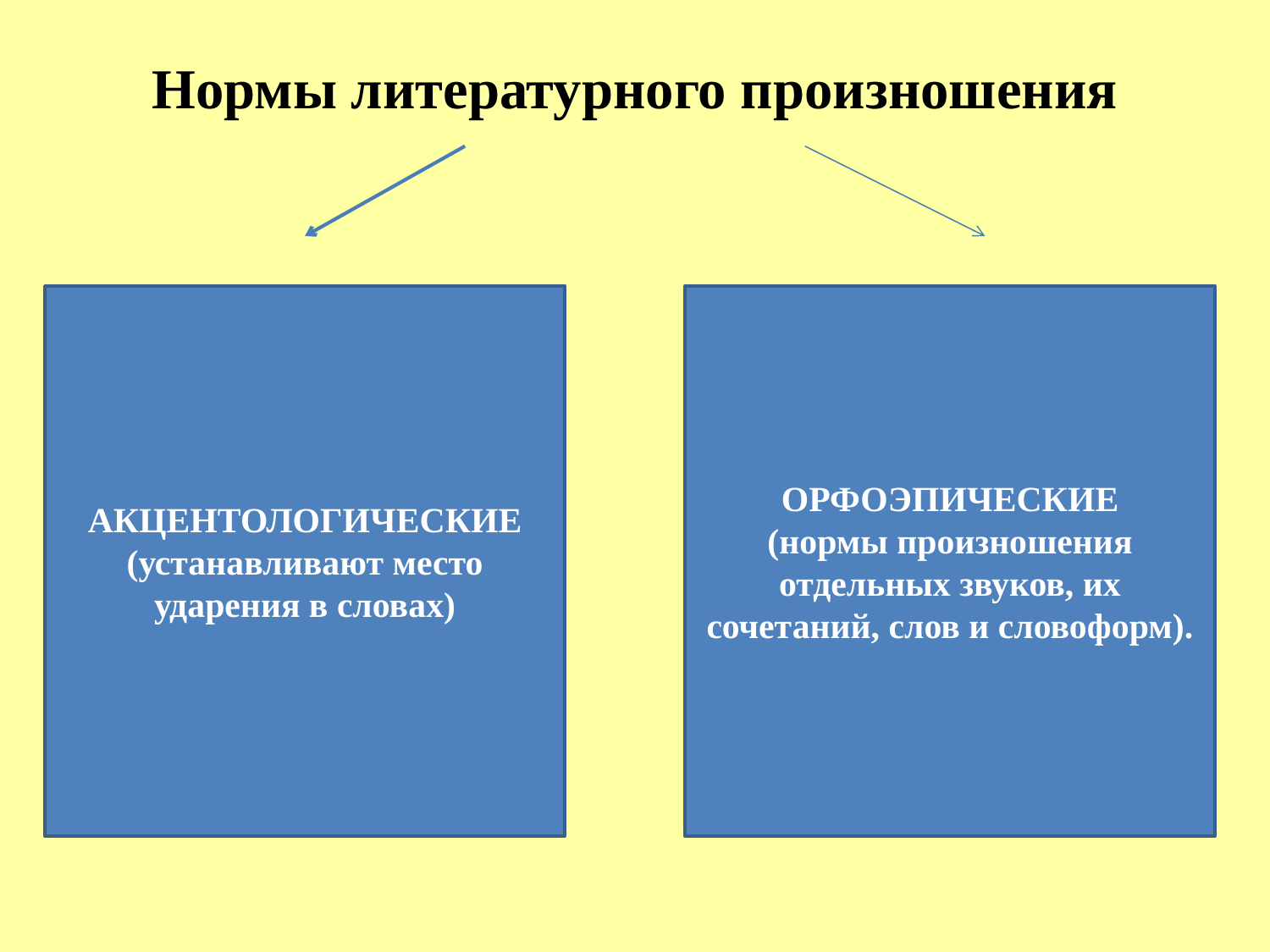

Нормы литературного произношения

АКЦЕНТОЛОГИЧЕСКИЕ
(устанавливают место ударения в словах)
ОРФОЭПИЧЕСКИЕ
(нормы произношения отдельных звуков, их сочетаний, слов и словоформ).